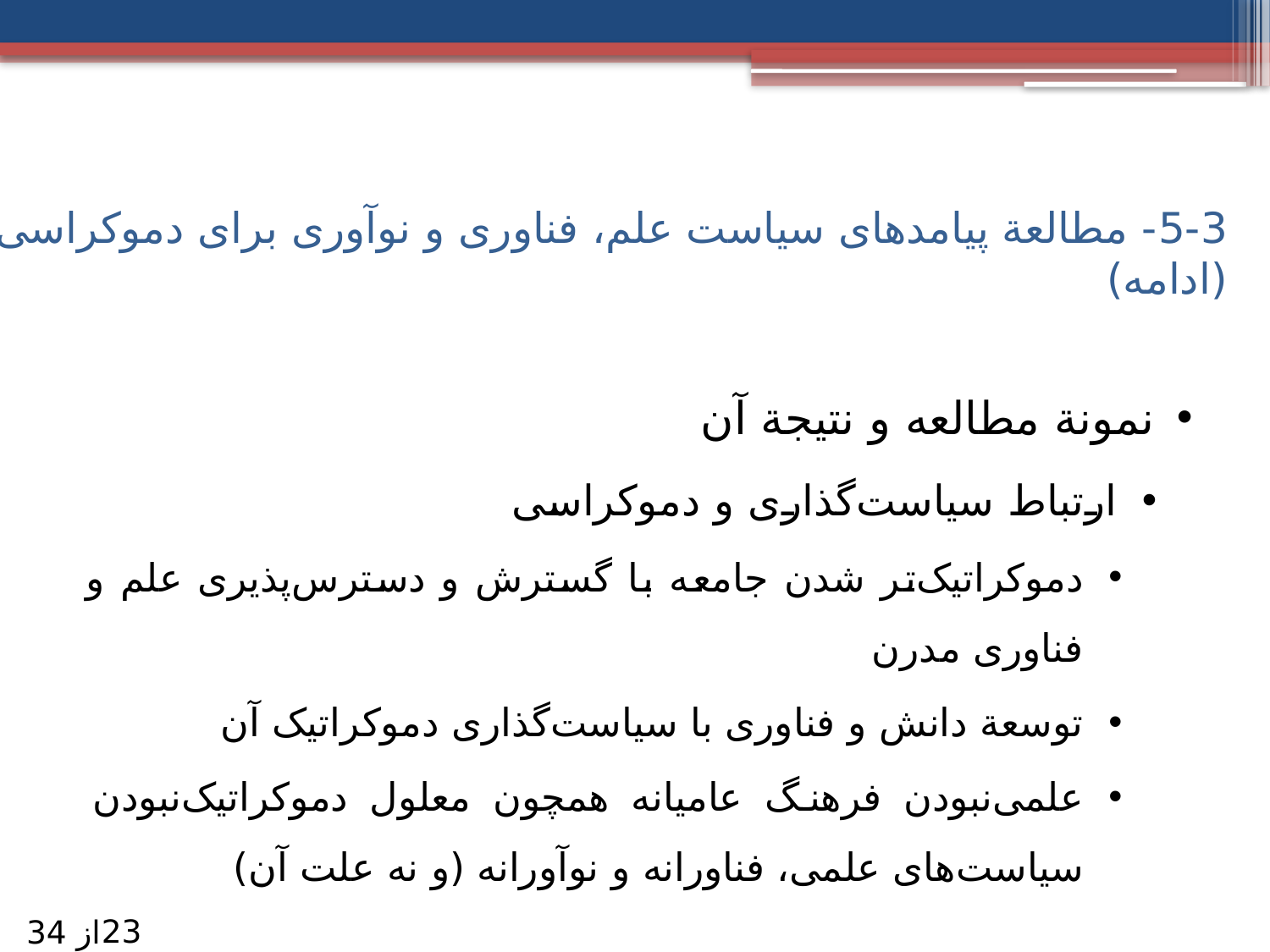

# 5-3- مطالعة پیامدهای سیاست علم، فناوری و نوآوری برای دموکراسی (ادامه)
نمونة مطالعه و نتیجة آن
ارتباط سیاست‌گذاری و دموکراسی
دموکراتیک‌تر شدن جامعه با گسترش و دسترس‌پذیری علم و فناوری مدرن
توسعة دانش و فناوری با سیاست‌گذاری دموکراتیک آن
علمی‌نبودن فرهنگ عامیانه همچون معلول دموکراتیک‌نبودن سیاست‌های علمی، فناورانه و نوآورانه (و نه علت آن)
23
از 34